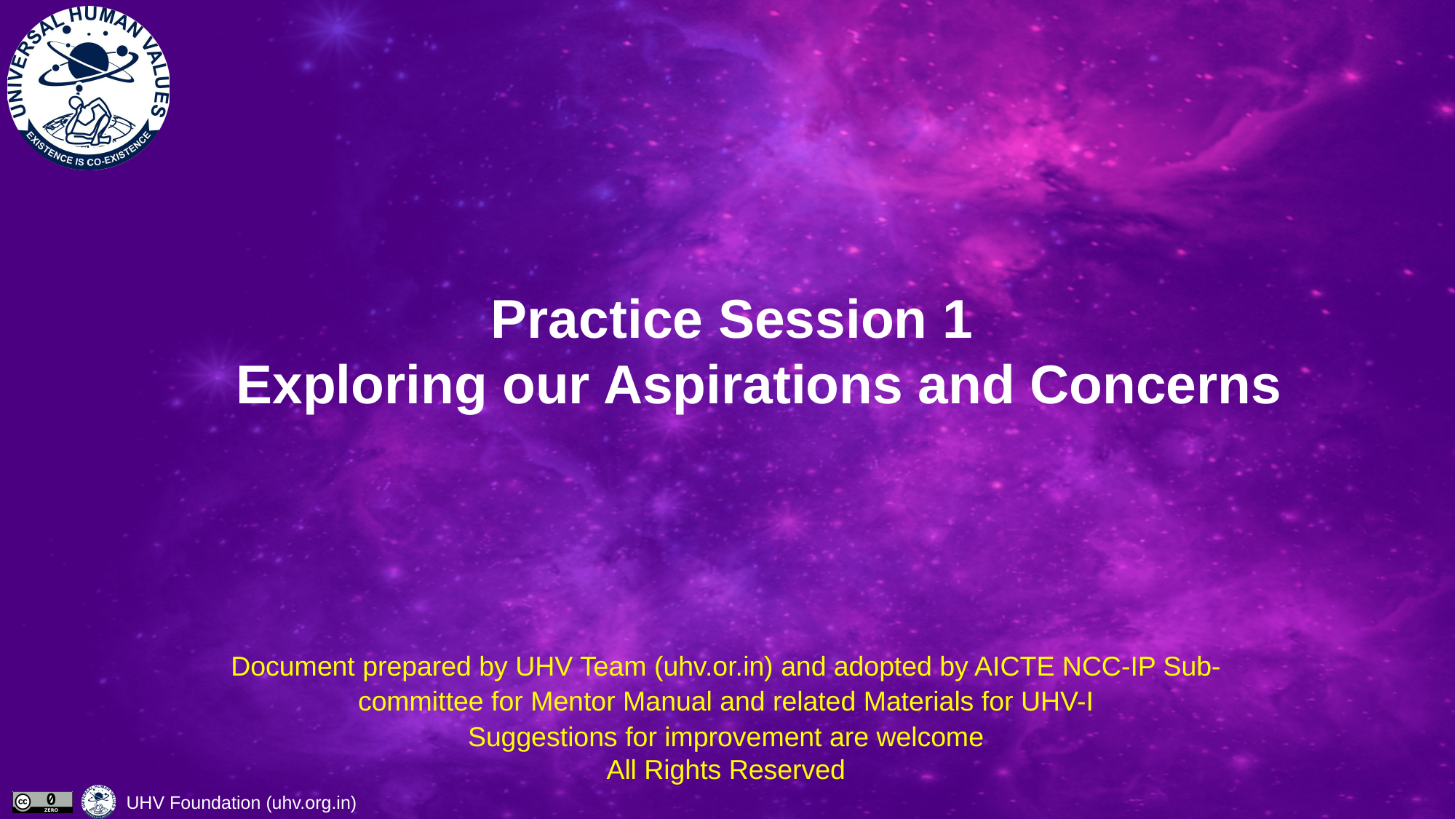

# Practice Session 1 Exploring our Aspirations and Concerns

Document prepared by UHV Team (uhv.or.in) and adopted by AICTE NCC-IP Sub-committee for Mentor Manual and related Materials for UHV-I
Suggestions for improvement are welcome
All Rights Reserved